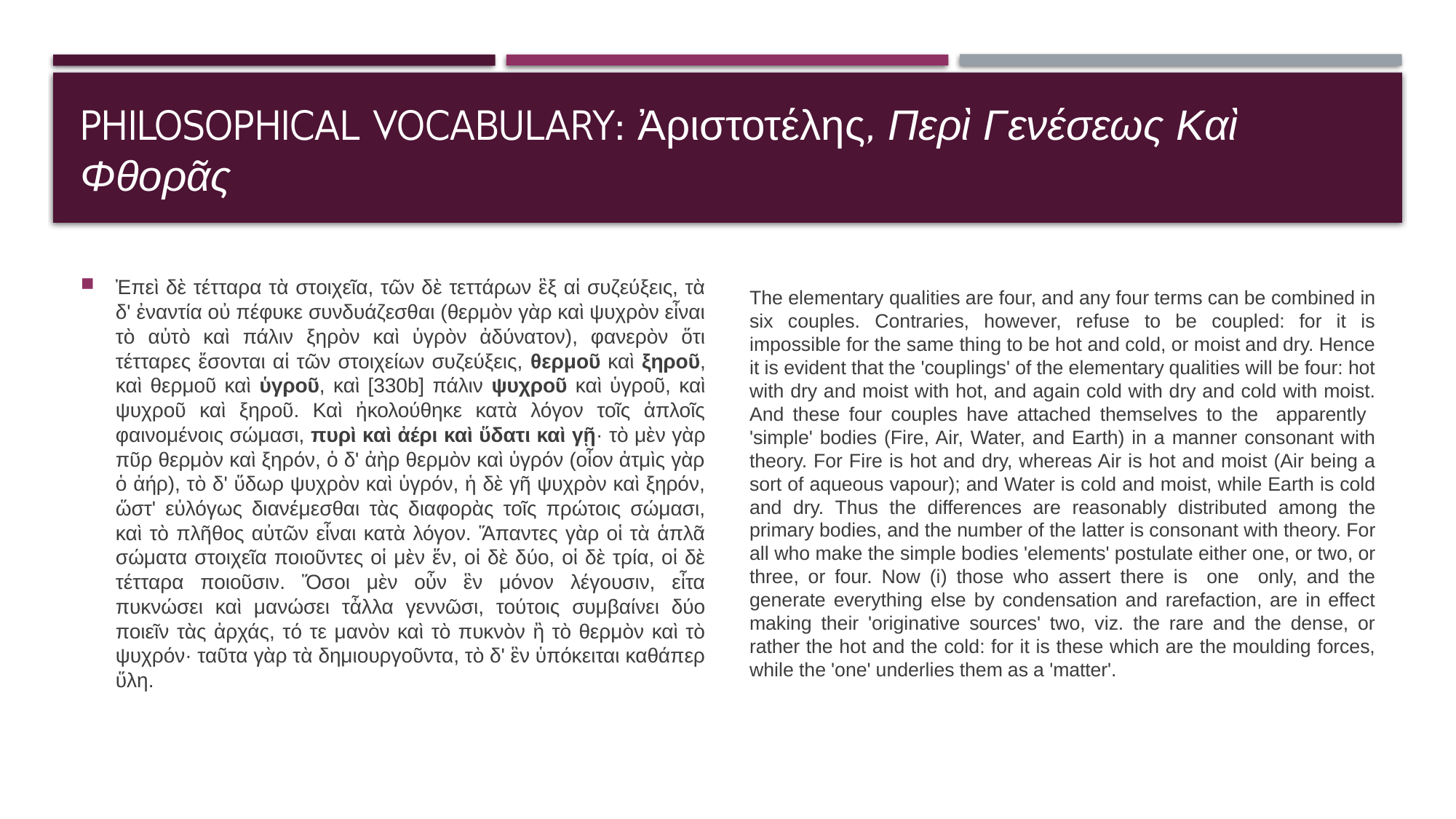

# PHILOSOPHICAL VOCABULARY: Ἀριστοτέλης, Περὶ Γενέσεως Καὶ Φθορᾶς
Ἐπεὶ δὲ τέτταρα τὰ στοιχεῖα, τῶν δὲ τεττάρων ἓξ αἱ συζεύξεις, τὰ δ' ἐναντία οὐ πέφυκε συνδυάζεσθαι (θερμὸν γὰρ καὶ ψυχρὸν εἶναι τὸ αὐτὸ καὶ πάλιν ξηρὸν καὶ ὑγρὸν ἀδύνατον), φανερὸν ὅτι τέτταρες ἔσονται αἱ τῶν στοιχείων συζεύξεις, θερμοῦ καὶ ξηροῦ, καὶ θερμοῦ καὶ ὑγροῦ, καὶ [330b] πάλιν ψυχροῦ καὶ ὑγροῦ, καὶ ψυχροῦ καὶ ξηροῦ. Καὶ ἠκολούθηκε κατὰ λόγον τοῖς ἁπλοῖς φαινομένοις σώμασι, πυρὶ καὶ ἀέρι καὶ ὕδατι καὶ γῇ· τὸ μὲν γὰρ πῦρ θερμὸν καὶ ξηρόν, ὁ δ' ἀὴρ θερμὸν καὶ ὑγρόν (οἷον ἀτμὶς γὰρ ὁ ἀήρ), τὸ δ' ὕδωρ ψυχρὸν καὶ ὑγρόν, ἡ δὲ γῆ ψυχρὸν καὶ ξηρόν, ὥστ' εὐλόγως διανέμεσθαι τὰς διαφορὰς τοῖς πρώτοις σώμασι, καὶ τὸ πλῆθος αὐτῶν εἶναι κατὰ λόγον. Ἅπαντες γὰρ οἱ τὰ ἁπλᾶ σώματα στοιχεῖα ποιοῦντες οἱ μὲν ἕν, οἱ δὲ δύο, οἱ δὲ τρία, οἱ δὲ τέτταρα ποιοῦσιν. Ὅσοι μὲν οὖν ἓν μόνον λέγουσιν, εἶτα πυκνώσει καὶ μανώσει τἆλλα γεννῶσι, τούτοις συμβαίνει δύο ποιεῖν τὰς ἀρχάς, τό τε μανὸν καὶ τὸ πυκνὸν ἢ τὸ θερμὸν καὶ τὸ ψυχρόν· ταῦτα γὰρ τὰ δημιουργοῦντα, τὸ δ' ἓν ὑπόκειται καθάπερ ὕλη.
The elementary qualities are four, and any four terms can be combined in six couples. Contraries, however, refuse to be coupled: for it is impossible for the same thing to be hot and cold, or moist and dry. Hence it is evident that the 'couplings' of the elementary qualities will be four: hot with dry and moist with hot, and again cold with dry and cold with moist. And these four couples have attached themselves to the  apparently  'simple' bodies (Fire, Air, Water, and Earth) in a manner consonant with theory. For Fire is hot and dry, whereas Air is hot and moist (Air being a sort of aqueous vapour); and Water is cold and moist, while Earth is cold and dry. Thus the differences are reasonably distributed among the primary bodies, and the number of the latter is consonant with theory. For all who make the simple bodies 'elements' postulate either one, or two, or three, or four. Now (i) those who assert there is  one  only, and the generate everything else by condensation and rarefaction, are in effect making their 'originative sources' two, viz. the rare and the dense, or rather the hot and the cold: for it is these which are the moulding forces, while the 'one' underlies them as a 'matter'.